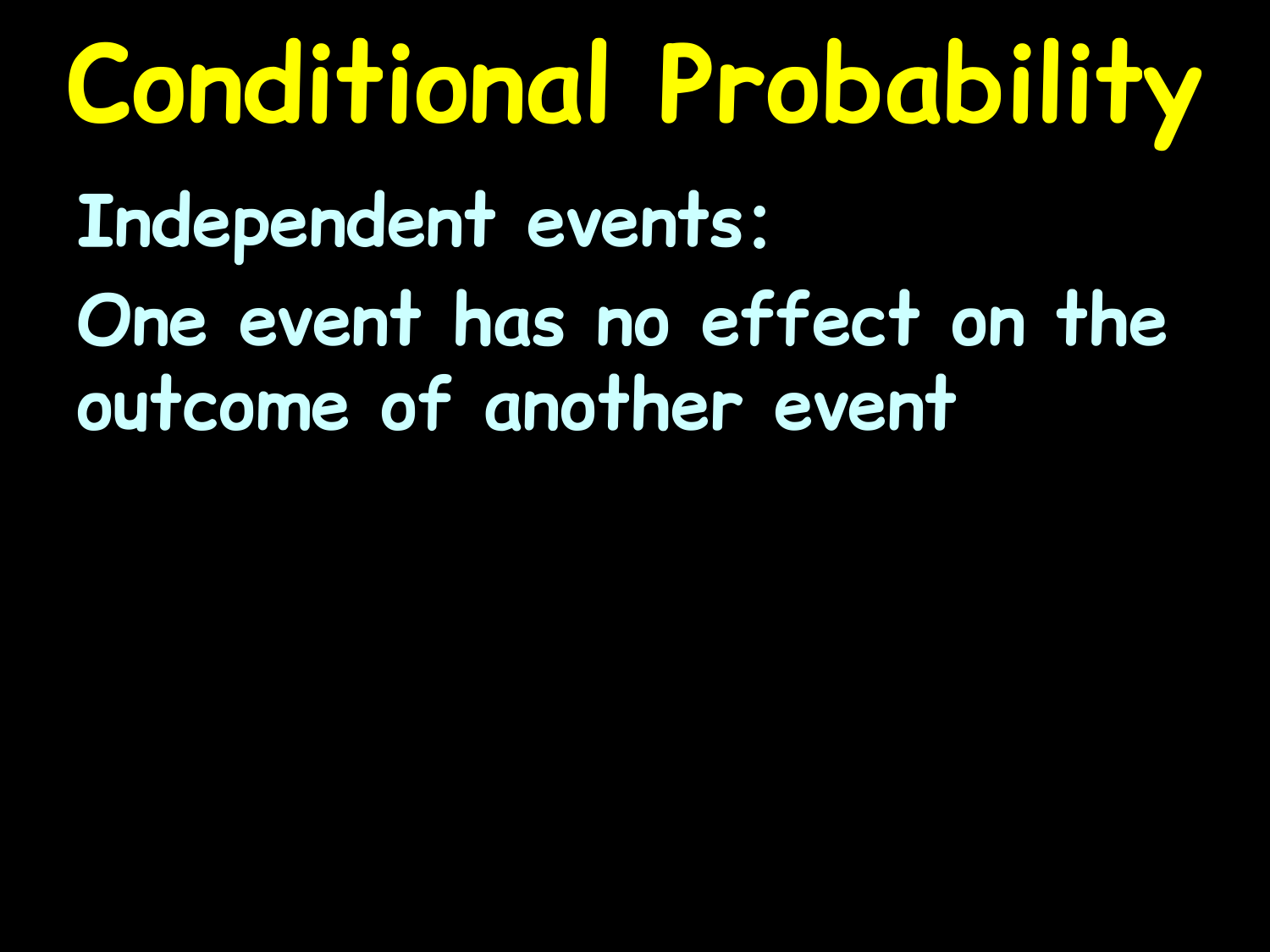

# Conditional Probability
Independent events:
One event has no effect on the outcome of another event